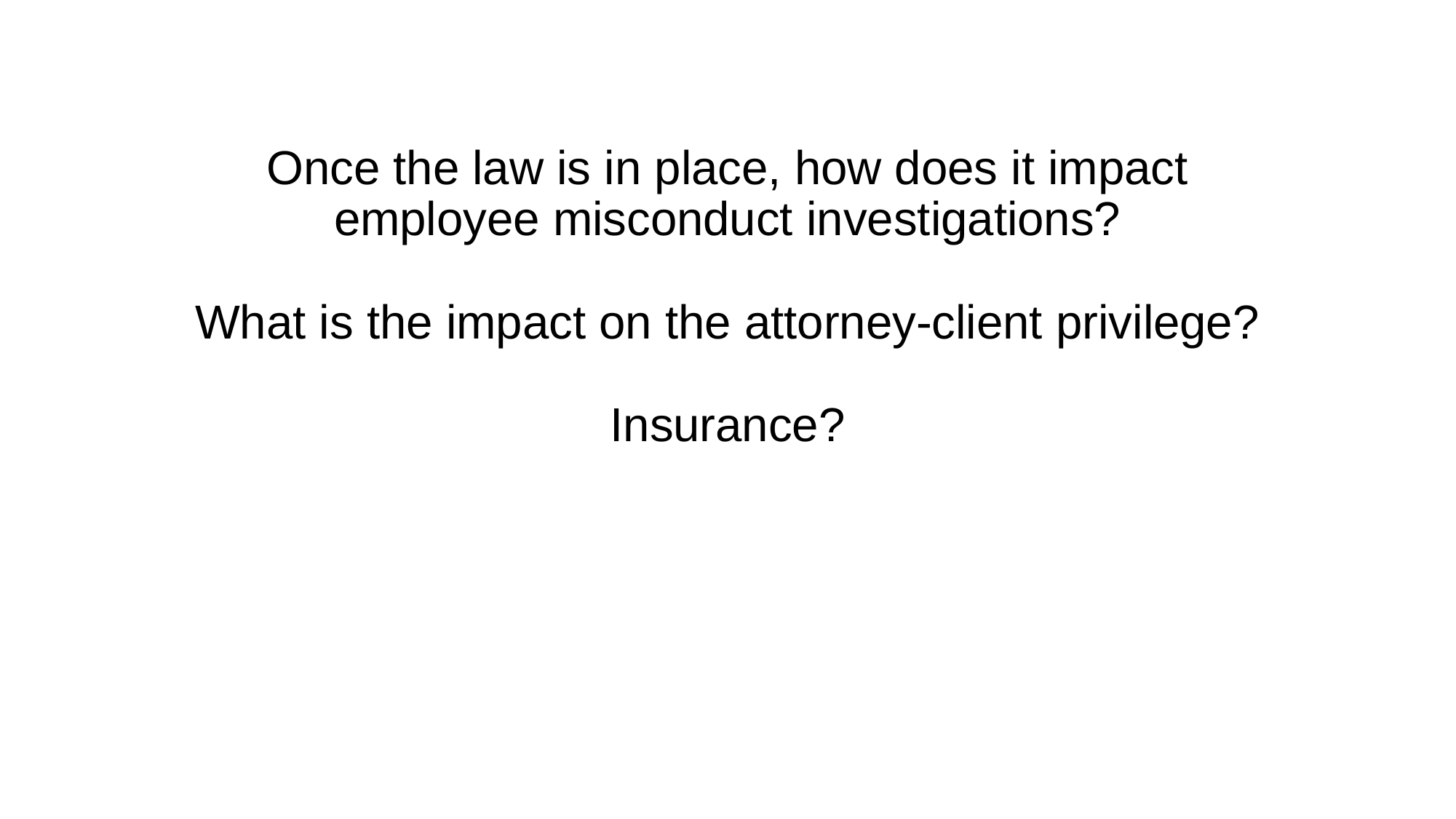

# Once the law is in place, how does it impact employee misconduct investigations? What is the impact on the attorney-client privilege? Insurance?